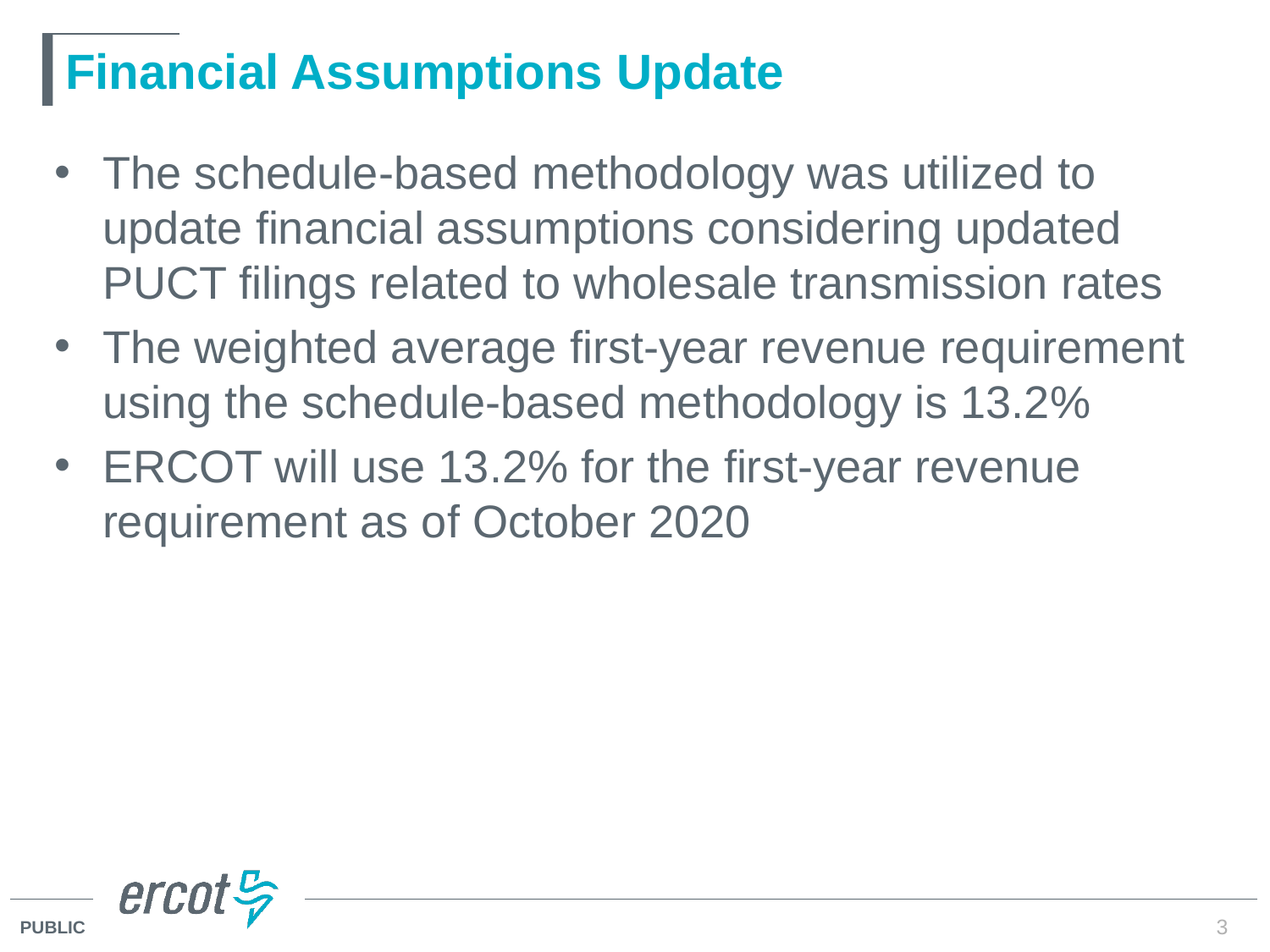

# Financial Assumptions Update
The schedule-based methodology was utilized to update financial assumptions considering updated PUCT filings related to wholesale transmission rates
The weighted average first-year revenue requirement using the schedule-based methodology is 13.2%
ERCOT will use 13.2% for the first-year revenue requirement as of October 2020
3